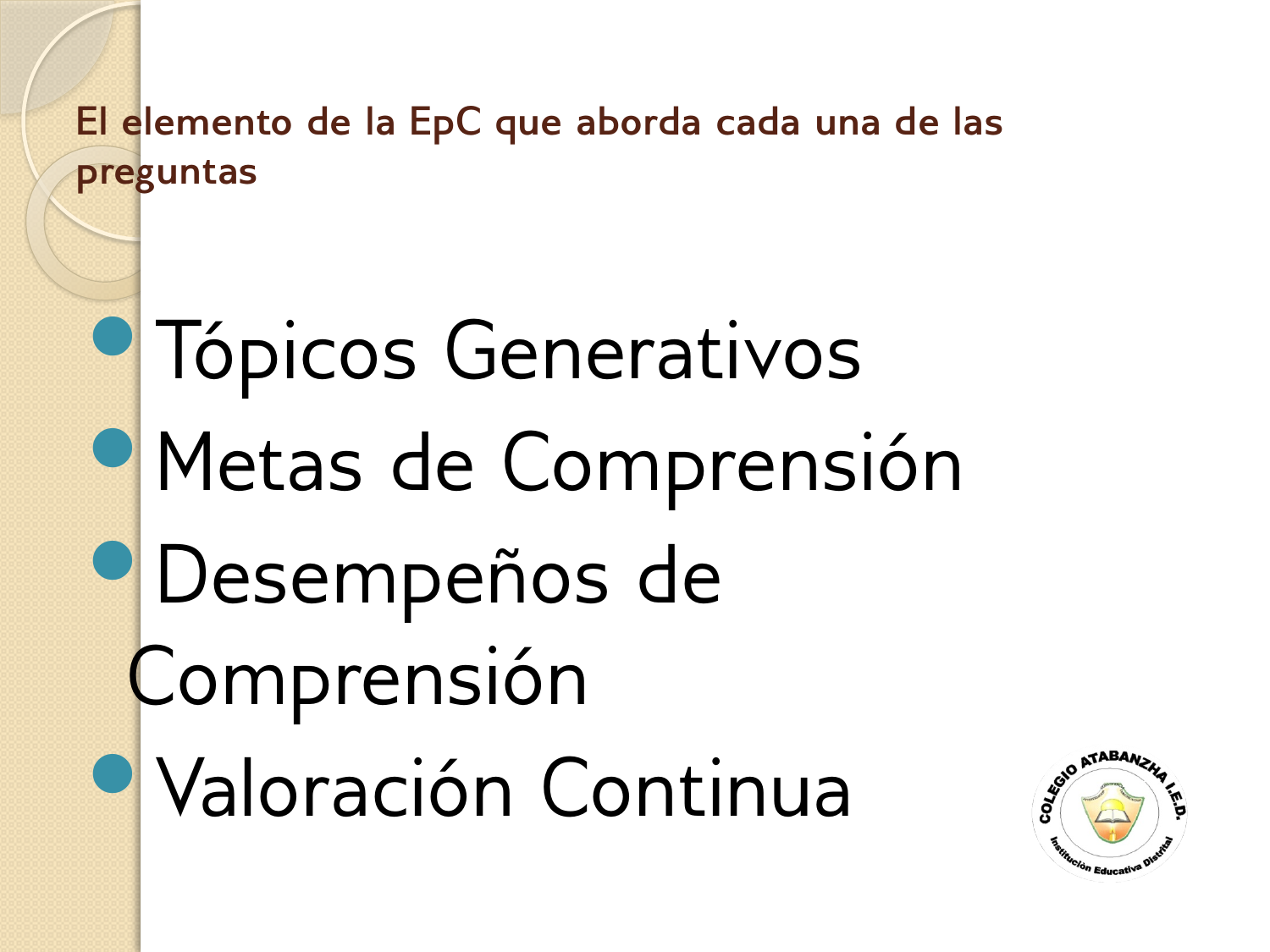

# El elemento de la EpC que aborda cada una de las preguntas
Tópicos Generativos
Metas de Comprensión
Desempeños de Comprensión
Valoración Continua